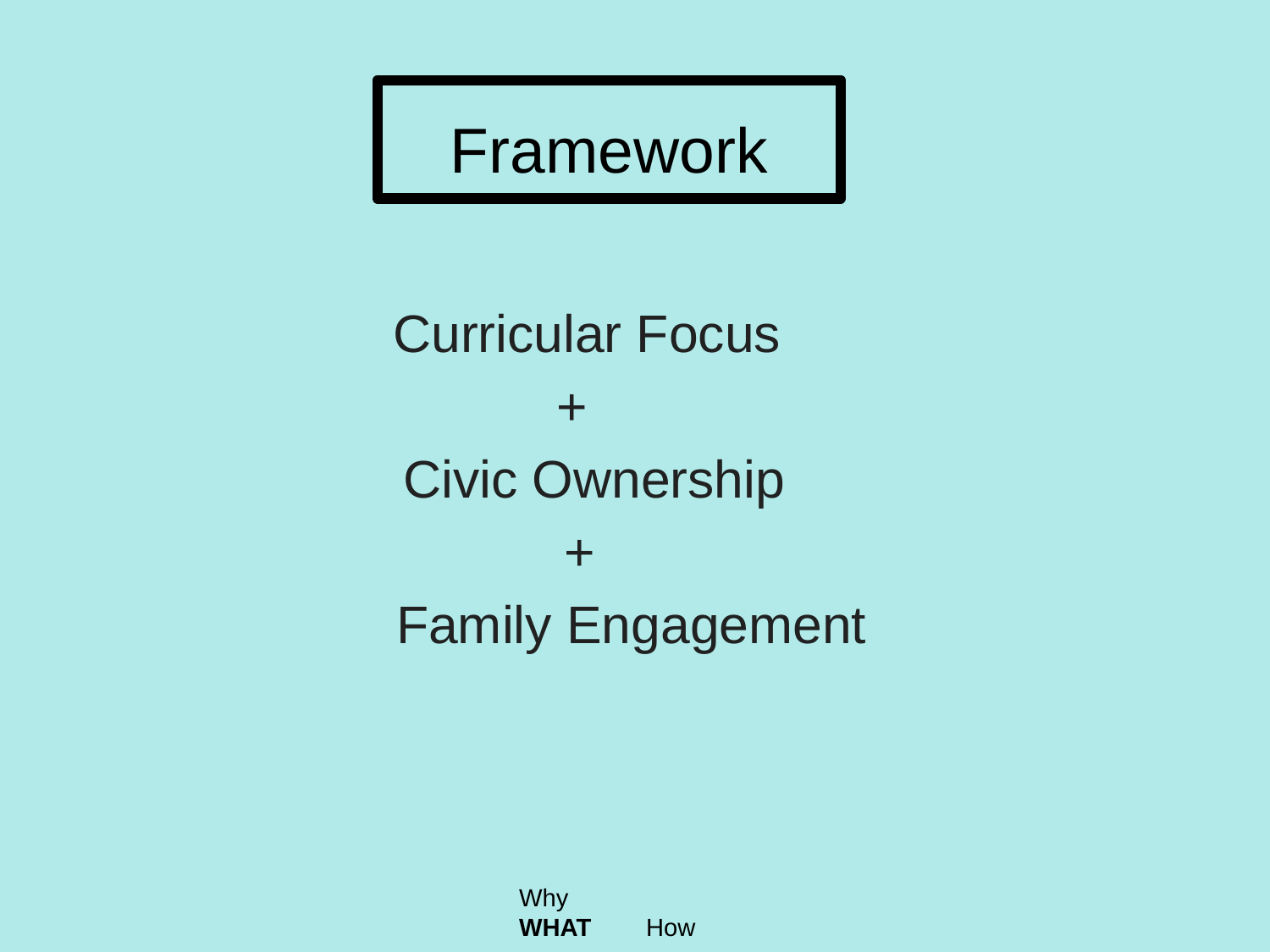

# Framework

  Curricular Focus
 +
  Civic Ownership
+
 Family Engagement

Why		WHAT	How